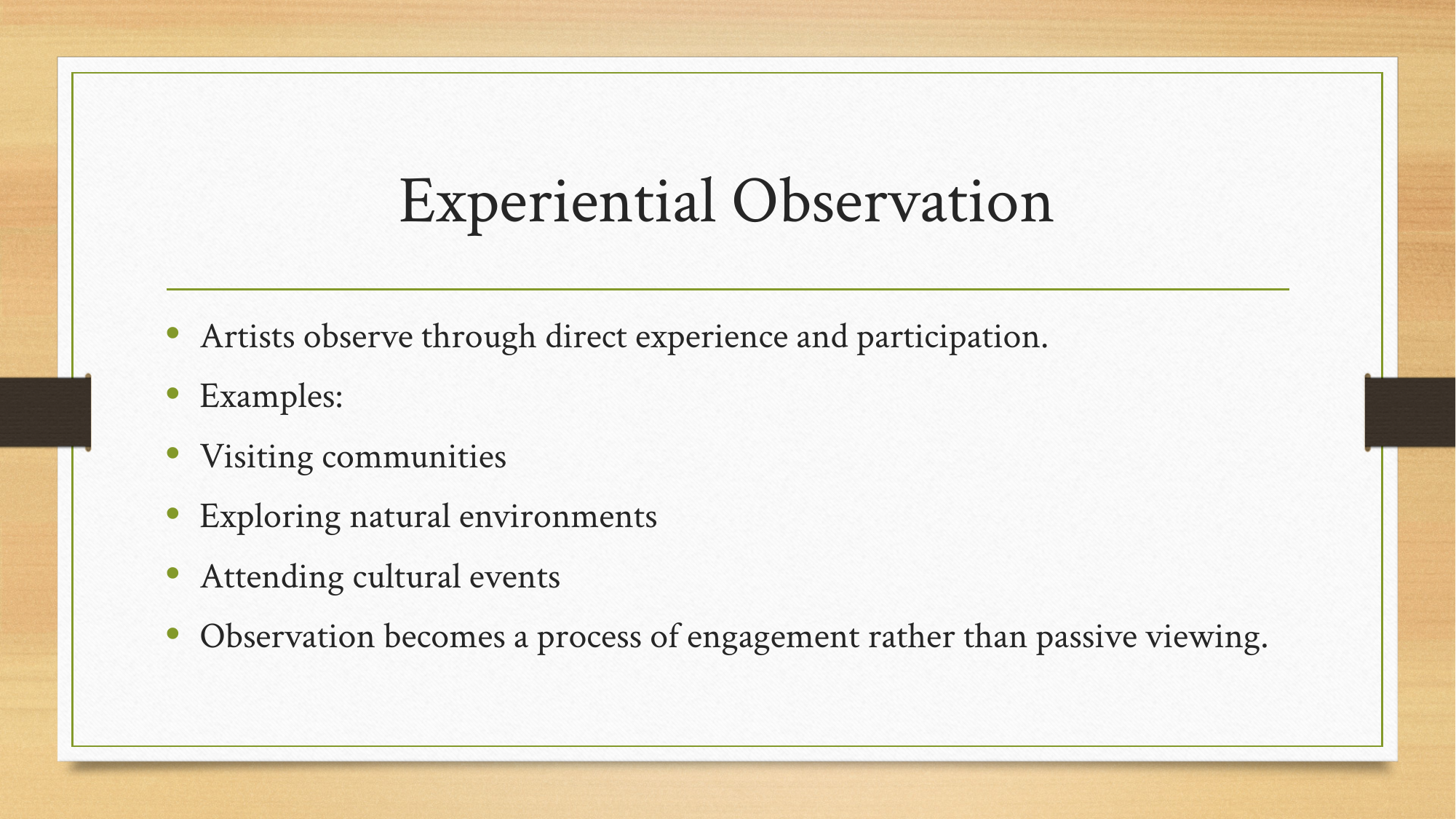

# Experiential Observation
Artists observe through direct experience and participation.
Examples:
Visiting communities
Exploring natural environments
Attending cultural events
Observation becomes a process of engagement rather than passive viewing.